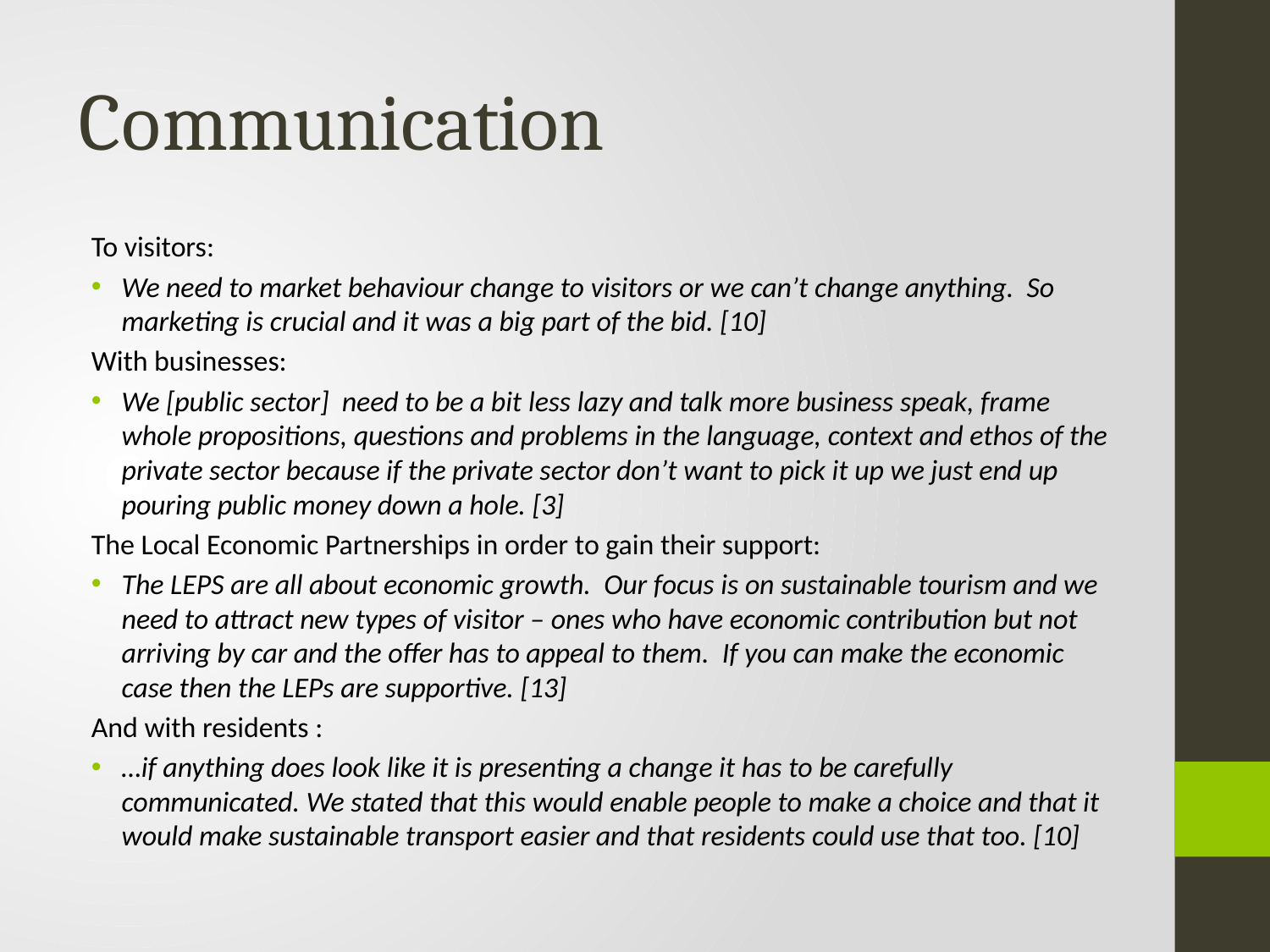

# Communication
To visitors:
We need to market behaviour change to visitors or we can’t change anything.  So marketing is crucial and it was a big part of the bid. [10]
With businesses:
We [public sector]  need to be a bit less lazy and talk more business speak, frame whole propositions, questions and problems in the language, context and ethos of the private sector because if the private sector don’t want to pick it up we just end up pouring public money down a hole. [3]
The Local Economic Partnerships in order to gain their support:
The LEPS are all about economic growth.  Our focus is on sustainable tourism and we need to attract new types of visitor – ones who have economic contribution but not arriving by car and the offer has to appeal to them.  If you can make the economic case then the LEPs are supportive. [13]
And with residents :
…if anything does look like it is presenting a change it has to be carefully communicated. We stated that this would enable people to make a choice and that it would make sustainable transport easier and that residents could use that too. [10]